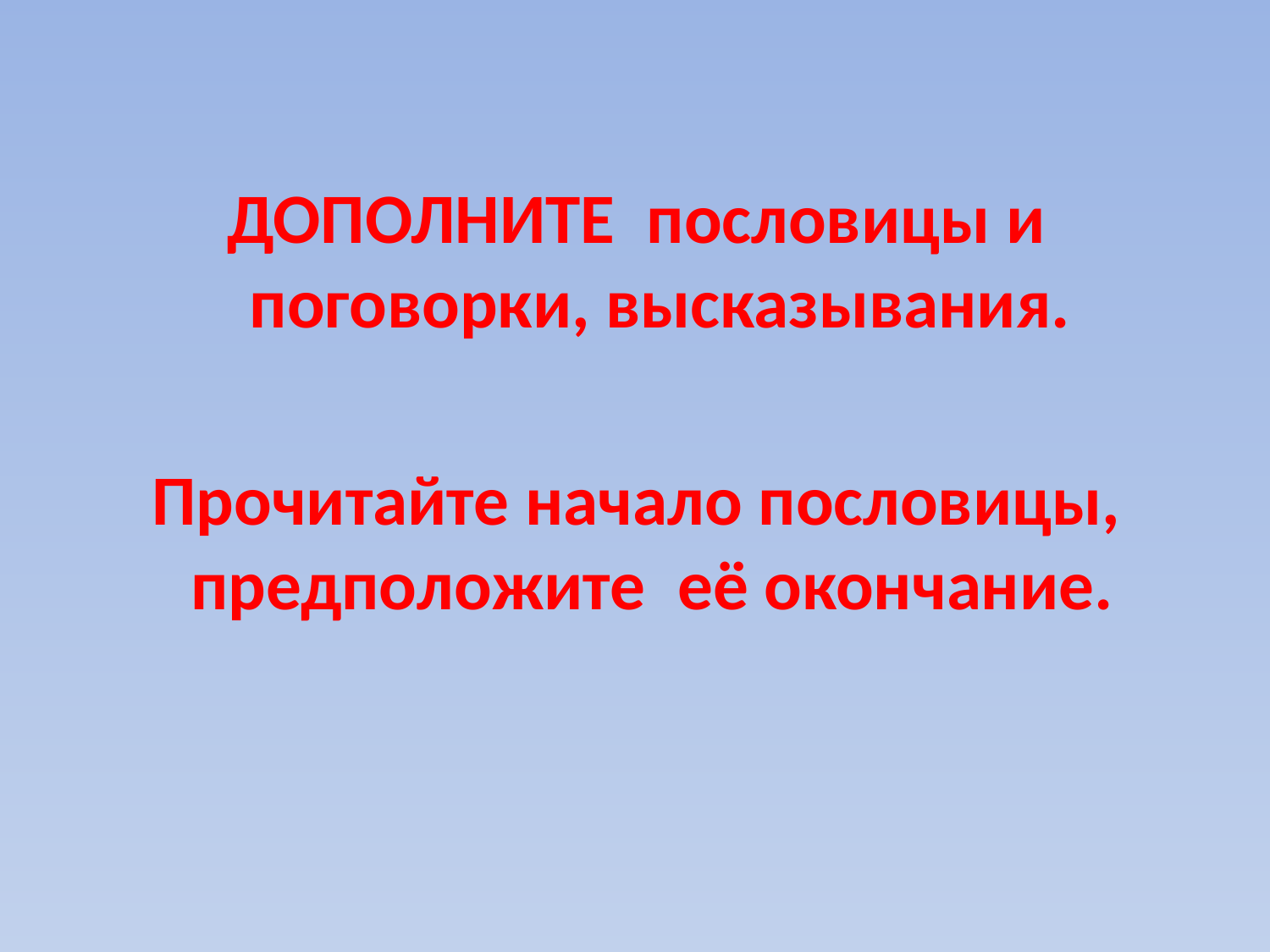

ДОПОЛНИТЕ  пословицы и поговорки, высказывания.

Прочитайте начало пословицы, предположите  её окончание.